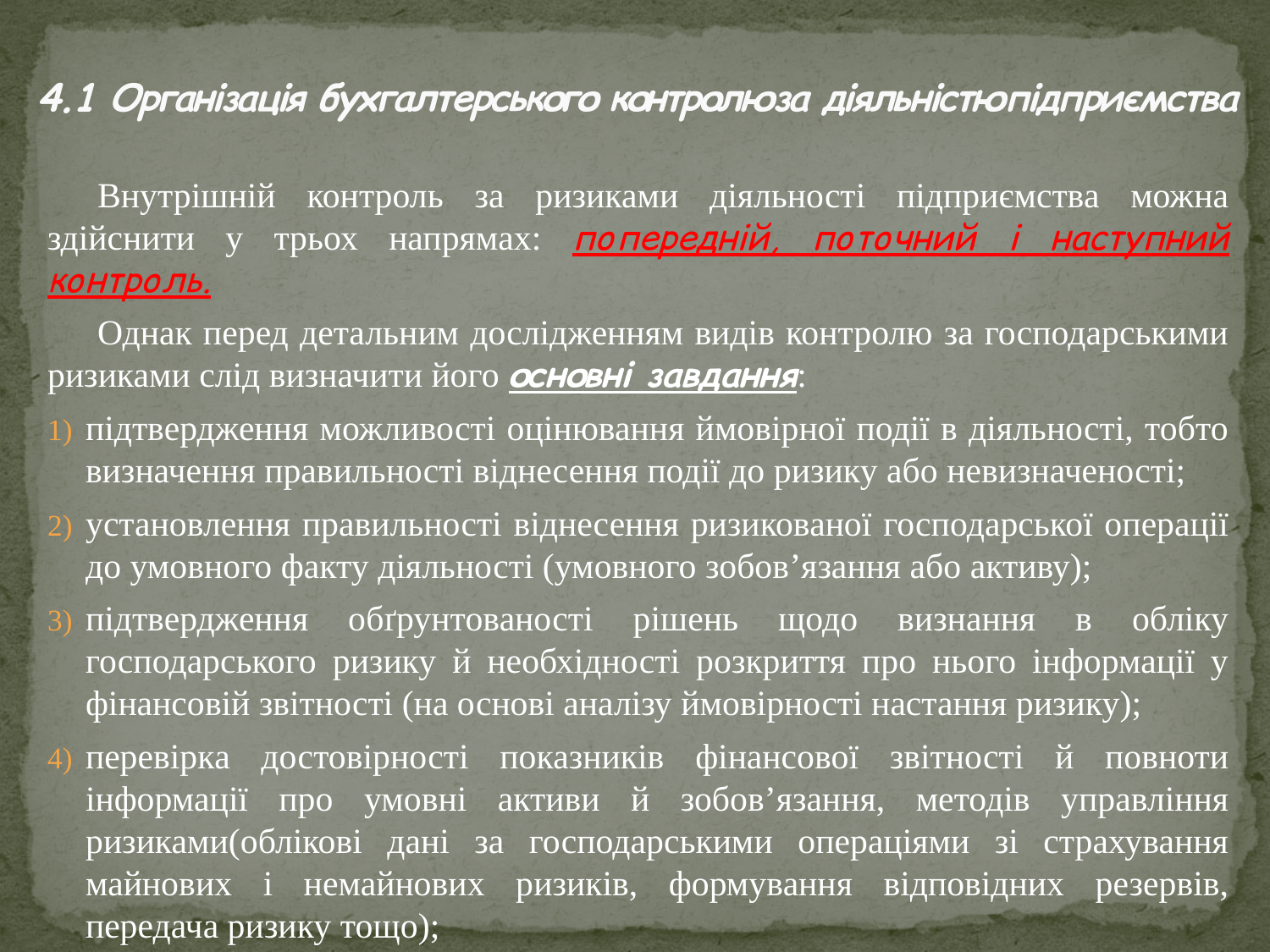

# 4.1 Організація бухгалтерського контролю за діяльністю підприємства
Внутрішній контроль за ризиками діяльності підприємства можна здійснити у трьох напрямах: попередній, поточний і наступний контроль.
Однак перед детальним дослідженням видів контролю за господарськими ризиками слід визначити його основні завдання:
підтвердження можливості оцінювання ймовірної події в діяльності, тобто визначення правильності віднесення події до ризику або невизначеності;
установлення правильності віднесення ризикованої господарської операції до умовного факту діяльності (умовного зобов’язання або активу);
підтвердження обґрунтованості рішень щодо визнання в обліку господарського ризику й необхідності розкриття про нього інформації у фінансовій звітності (на основі аналізу ймовірності настання ризику);
перевірка достовірності показників фінансової звітності й повноти інформації про умовні активи й зобов’язання, методів управління ризиками(облікові дані за господарськими операціями зі страхування майнових і немайнових ризиків, формування відповідних резервів, передача ризику тощо);